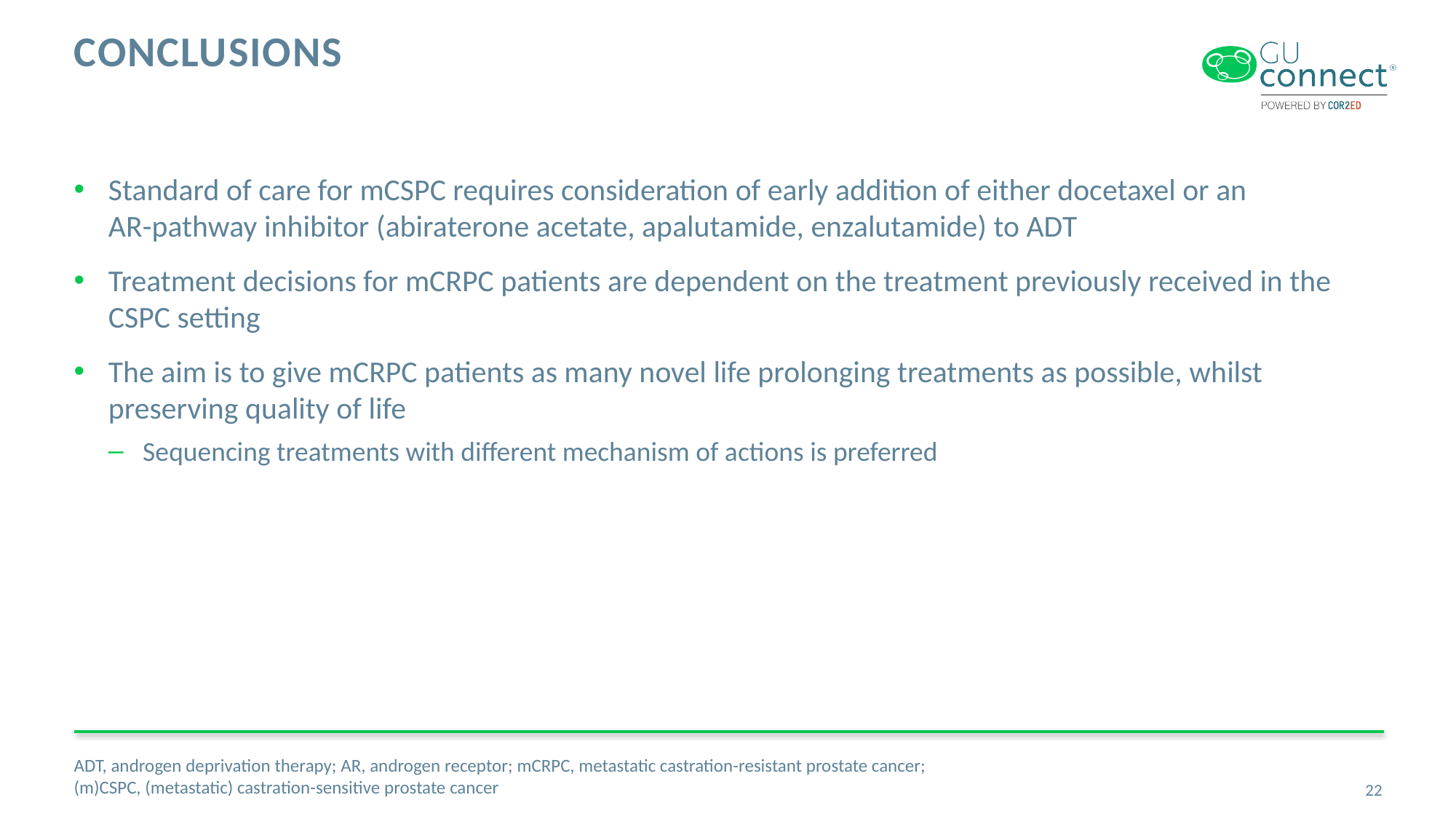

# Conclusions
Standard of care for mCSPC requires consideration of early addition of either docetaxel or an
AR-pathway inhibitor (abiraterone acetate, apalutamide, enzalutamide) to ADT
Treatment decisions for mCRPC patients are dependent on the treatment previously received in the CSPC setting
The aim is to give mCRPC patients as many novel life prolonging treatments as possible, whilst preserving quality of life
Sequencing treatments with different mechanism of actions is preferred
ADT, androgen deprivation therapy; AR, androgen receptor; mCRPC, metastatic castration-resistant prostate cancer;
(m)CSPC, (metastatic) castration-sensitive prostate cancer
22